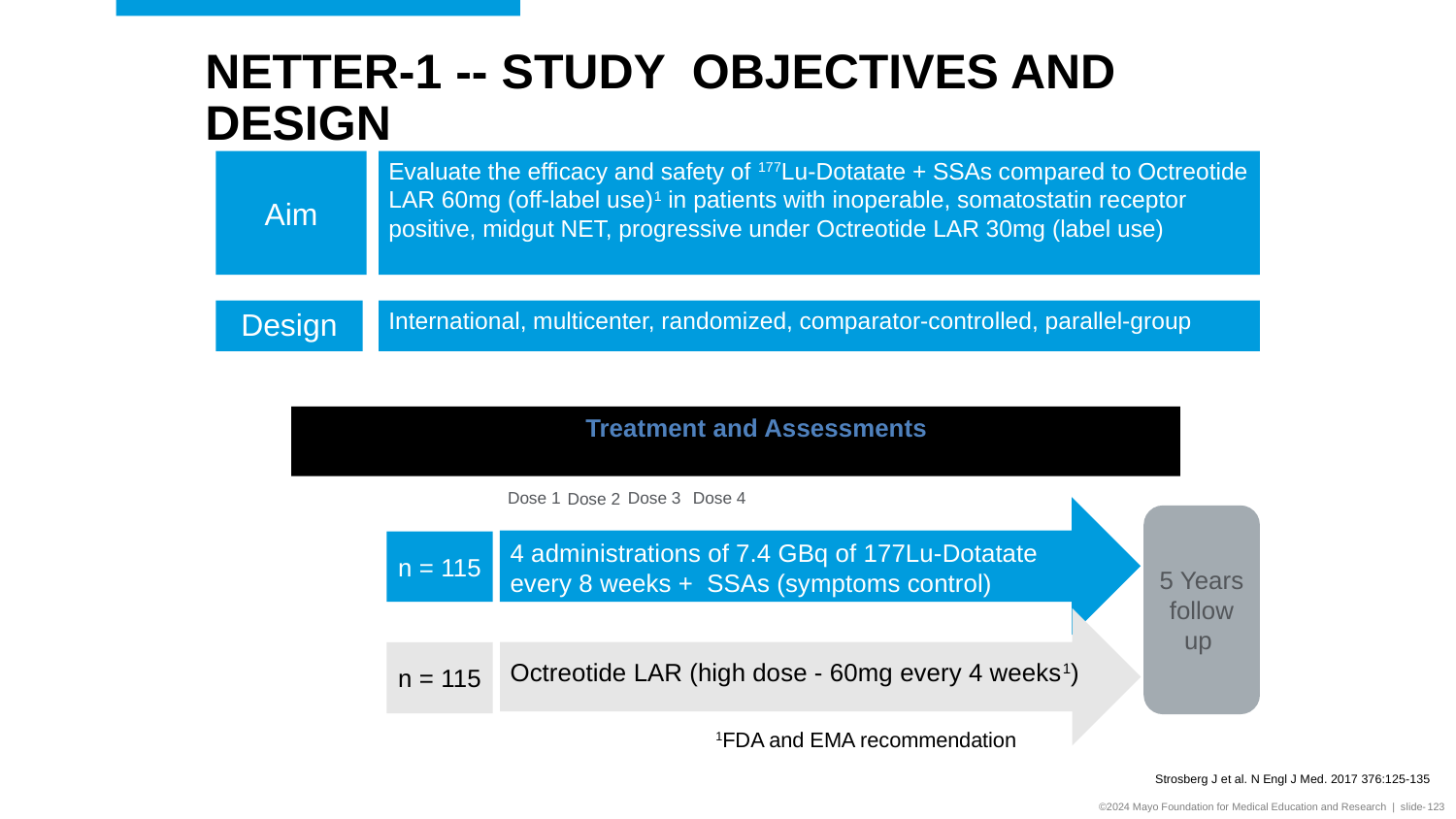

# NETTER-1 -- STUDY  OBJECTIVES AND DESIGN
Aim
Evaluate the efficacy and safety of 177Lu-Dotatate + SSAs compared to Octreotide LAR 60mg (off-label use)1 in patients with inoperable, somatostatin receptor positive, midgut NET, progressive under Octreotide LAR 30mg (label use)
Design
International, multicenter, randomized, comparator-controlled, parallel-group

Treatment and Assessments
Progression free survival (RECIST criteria) every 12 weeks

Dose 1
Dose 3
Dose 4
Dose 2

5 Years follow up
n = 115
4 administrations of 7.4 GBq of 177Lu-Dotatate every 8 weeks +  SSAs (symptoms control)

n = 115
Octreotide LAR (high dose - 60mg every 4 weeks1)
1FDA and EMA recommendation
Strosberg J et al. N Engl J Med. 2017 376:125-135